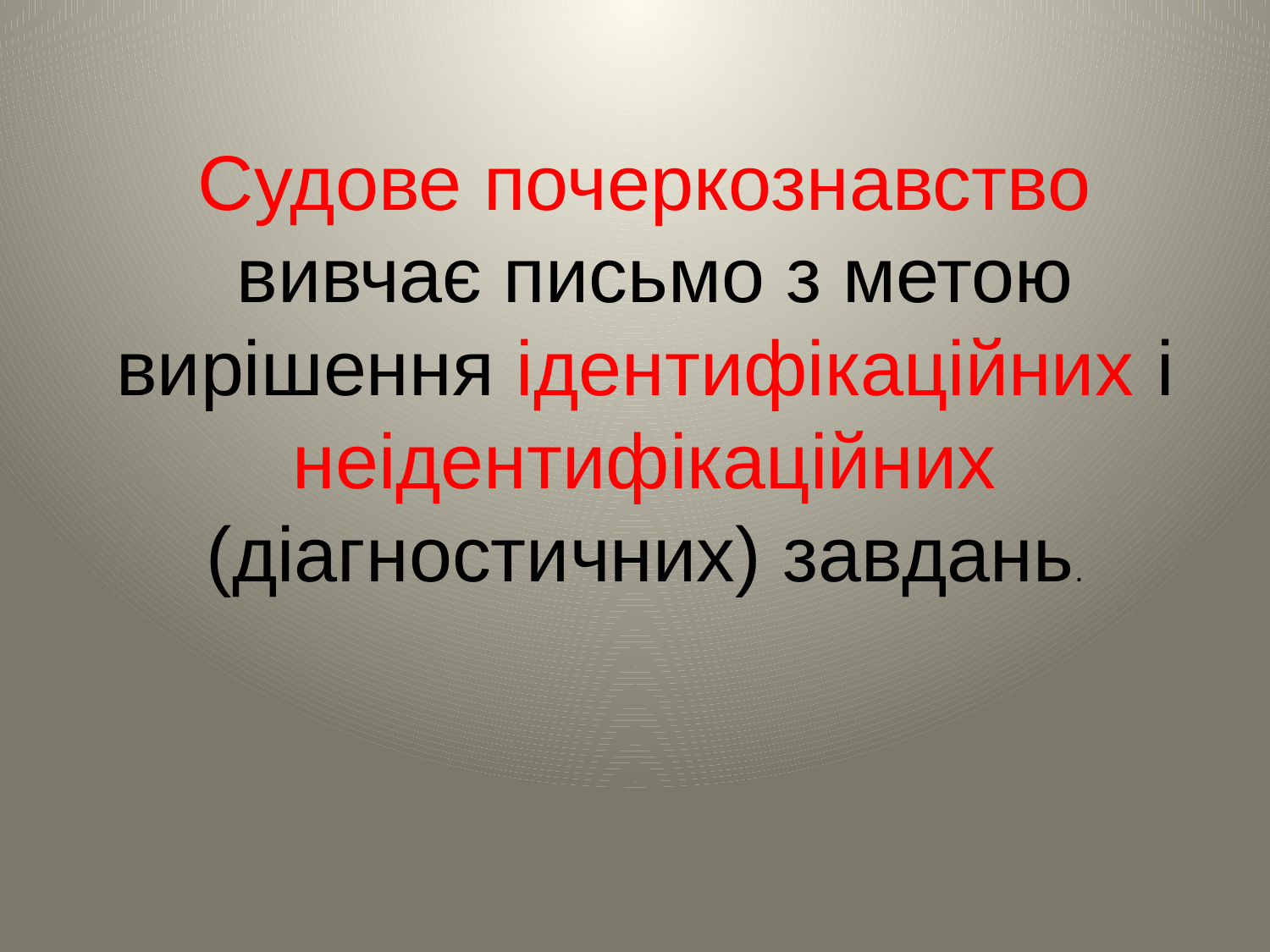

Судове почеркознавство
 вивчає письмо з метою вирішення ідентифікаційних і неідентифікаційних (діагностичних) завдань.